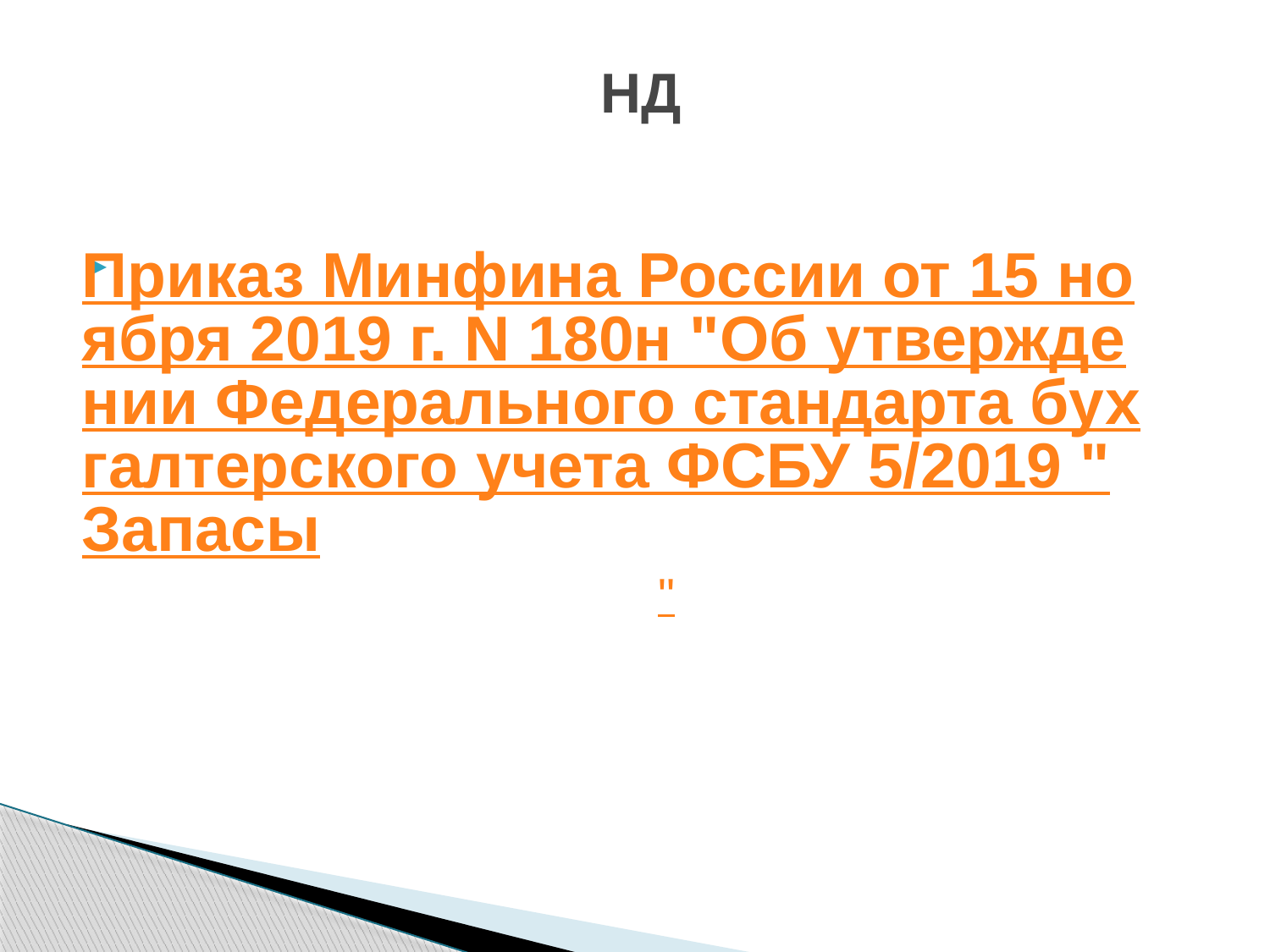

# НД
Приказ Минфина России от 15 ноября 2019 г. N 180н "Об утверждении Федерального стандарта бухгалтерского учета ФСБУ 5/2019 "Запасы"